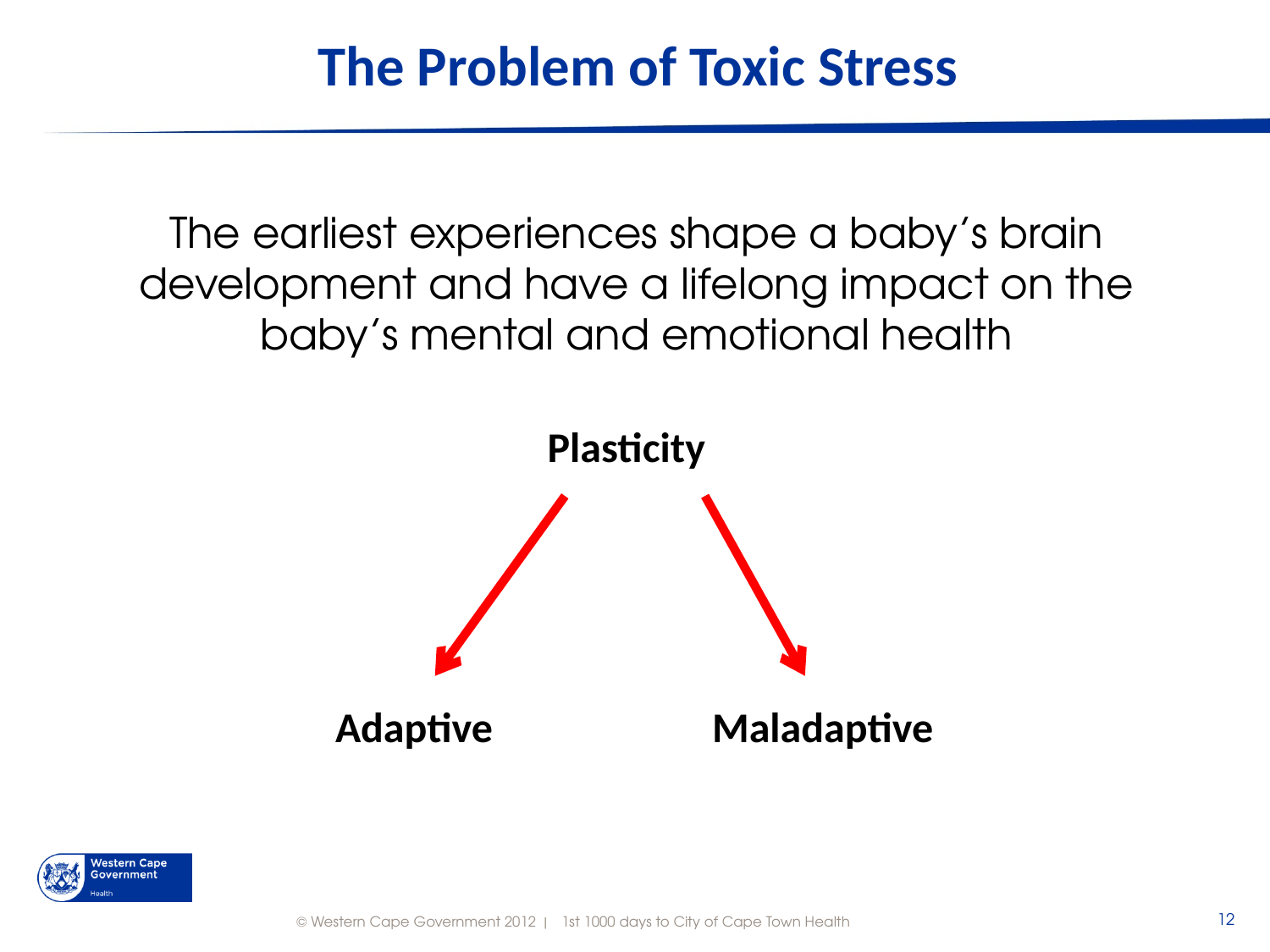

# The Problem of Toxic Stress
The earliest experiences shape a baby’s brain development and have a lifelong impact on the baby’s mental and emotional health

	    Plasticity

	              Adaptive                       Maladaptive
1st 1000 days to City of Cape Town Health
12